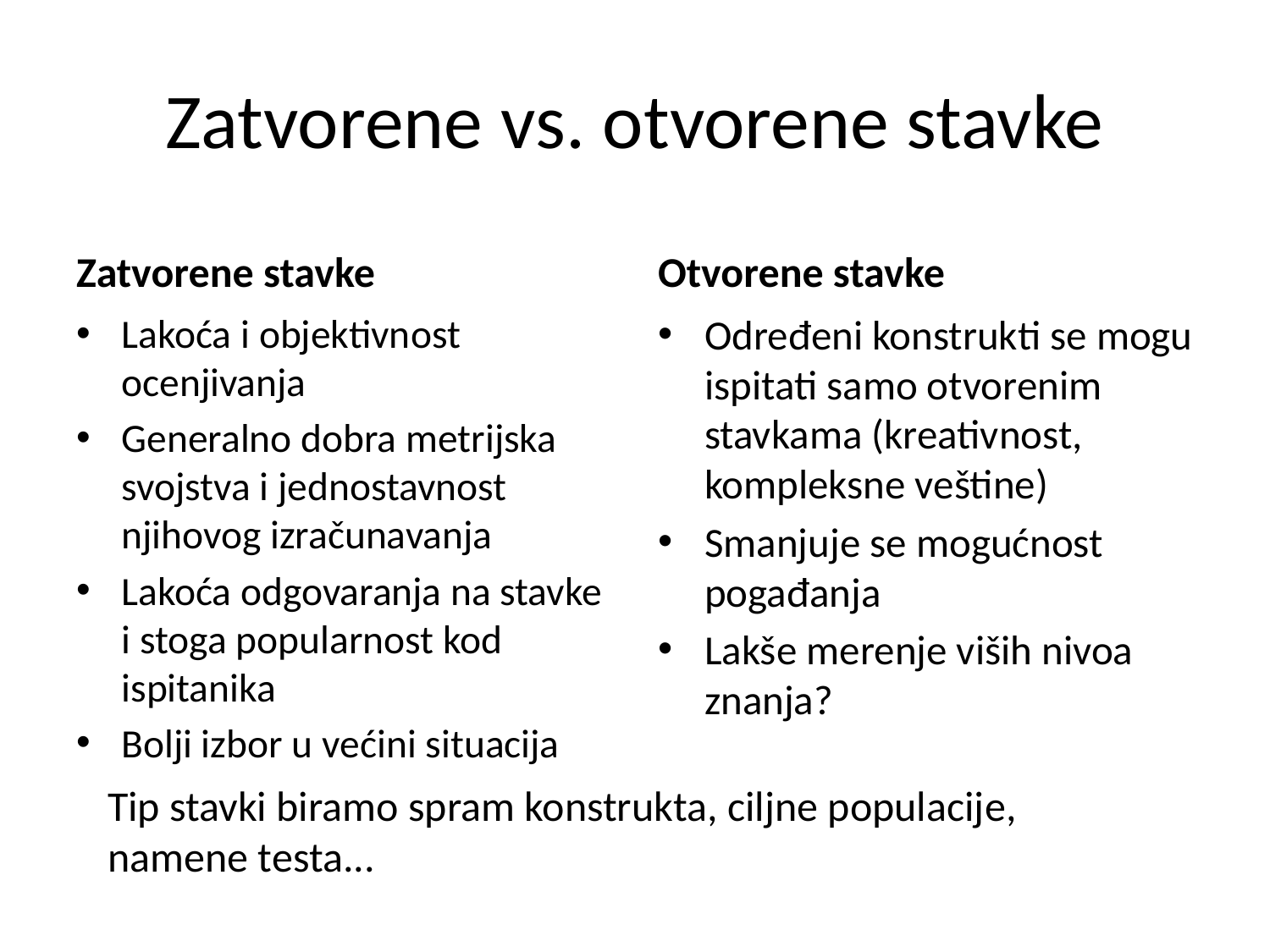

# Zatvorene vs. otvorene stavke
Zatvorene stavke
Otvorene stavke
Lakoća i objektivnost ocenjivanja
Generalno dobra metrijska svojstva i jednostavnost njihovog izračunavanja
Lakoća odgovaranja na stavke i stoga popularnost kod ispitanika
Bolji izbor u većini situacija
Određeni konstrukti se mogu ispitati samo otvorenim stavkama (kreativnost, kompleksne veštine)
Smanjuje se mogućnost pogađanja
Lakše merenje viših nivoa znanja?
Tip stavki biramo spram konstrukta, ciljne populacije, namene testa...